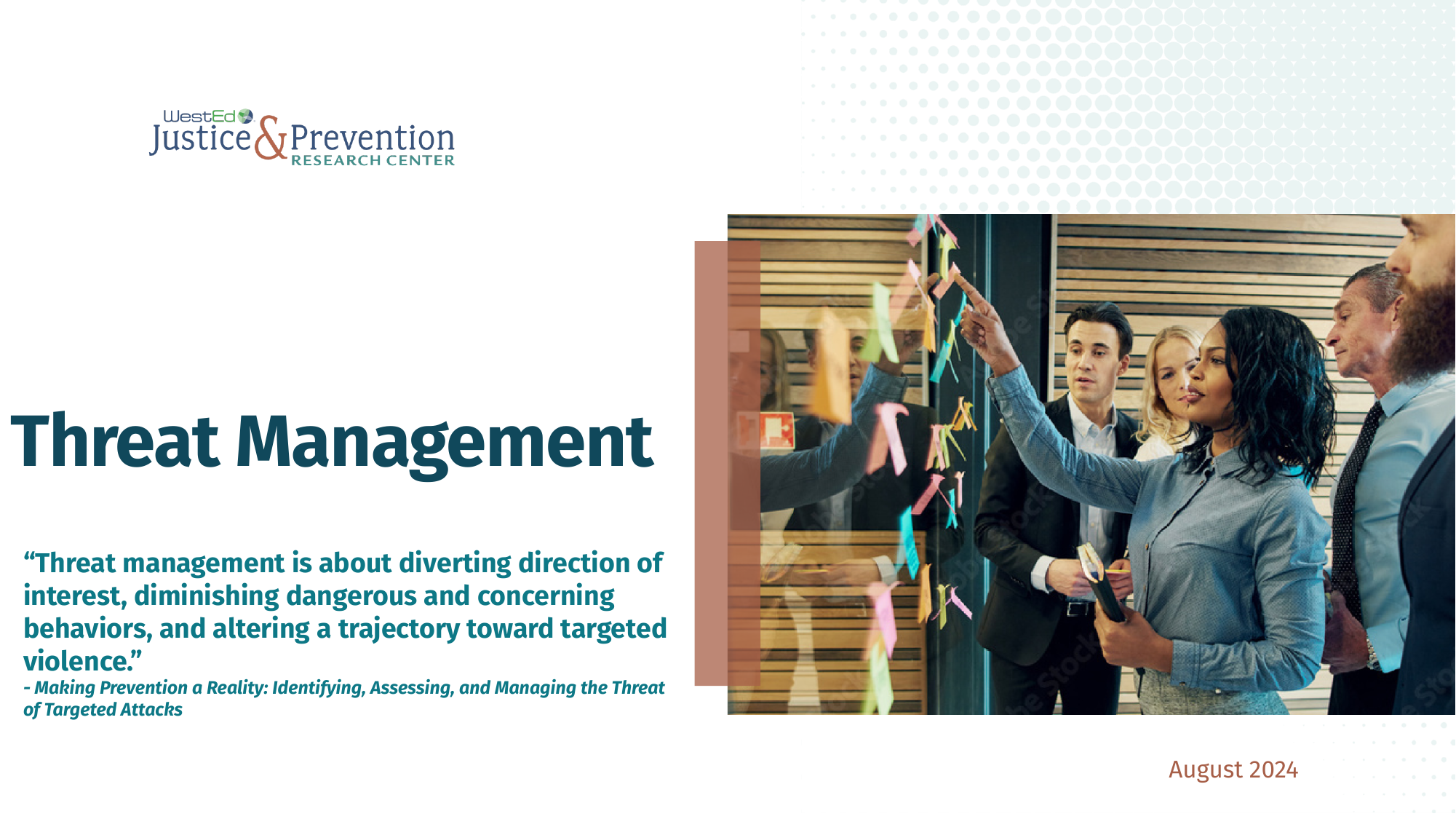

# Threat Management
“Threat management is about diverting direction of interest, diminishing dangerous and concerning behaviors, and altering a trajectory toward targeted violence.”
- Making Prevention a Reality: Identifying, Assessing, and Managing the Threat of Targeted Attacks
August 2024